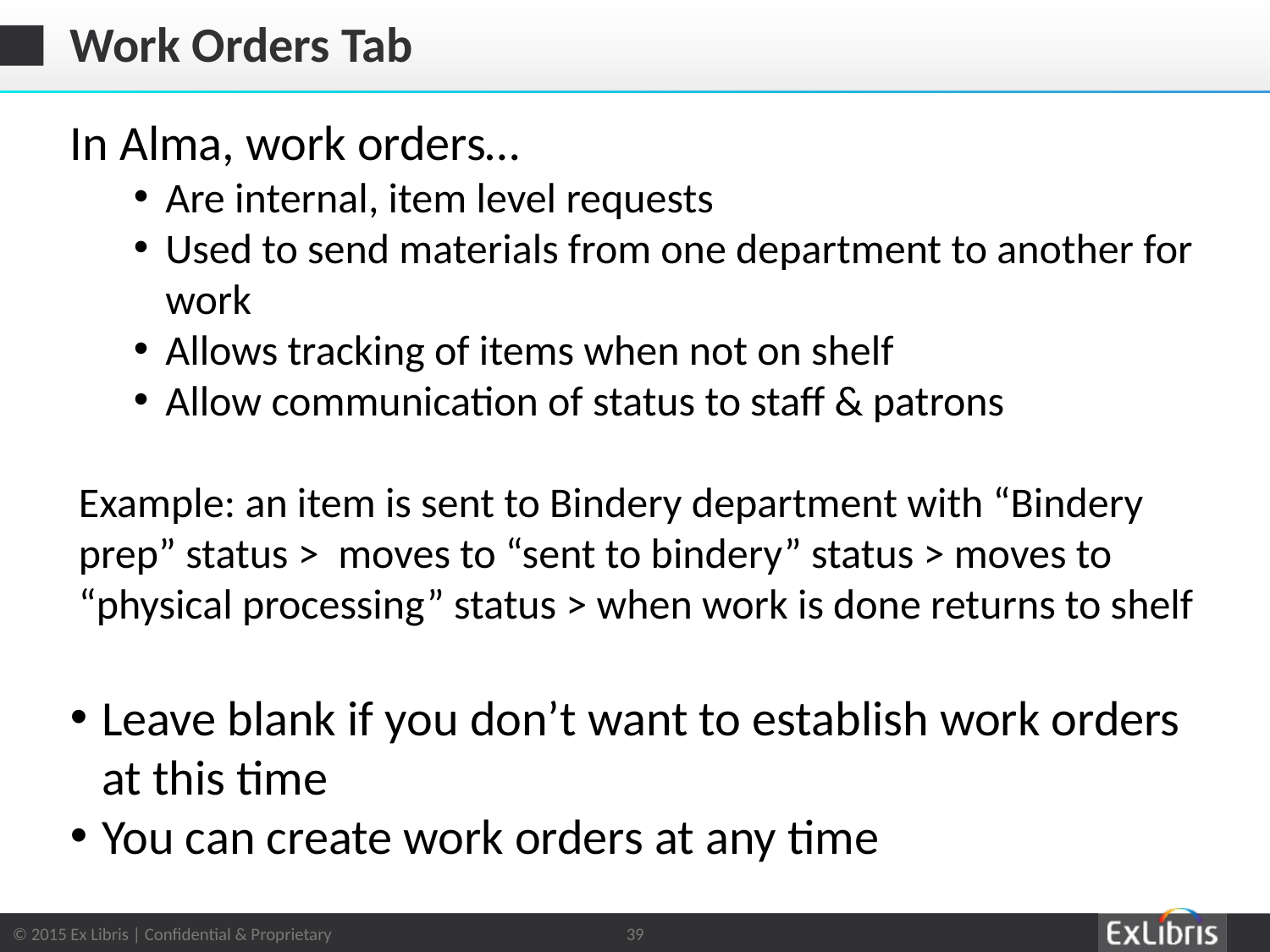

# Work Orders Tab
In Alma, work orders…
Are internal, item level requests
Used to send materials from one department to another for work
Allows tracking of items when not on shelf
Allow communication of status to staff & patrons

Example: an item is sent to Bindery department with “Bindery prep” status >  moves to “sent to bindery” status > moves to “physical processing” status > when work is done returns to shelf

Leave blank if you don’t want to establish work orders at this time
You can create work orders at any time

39